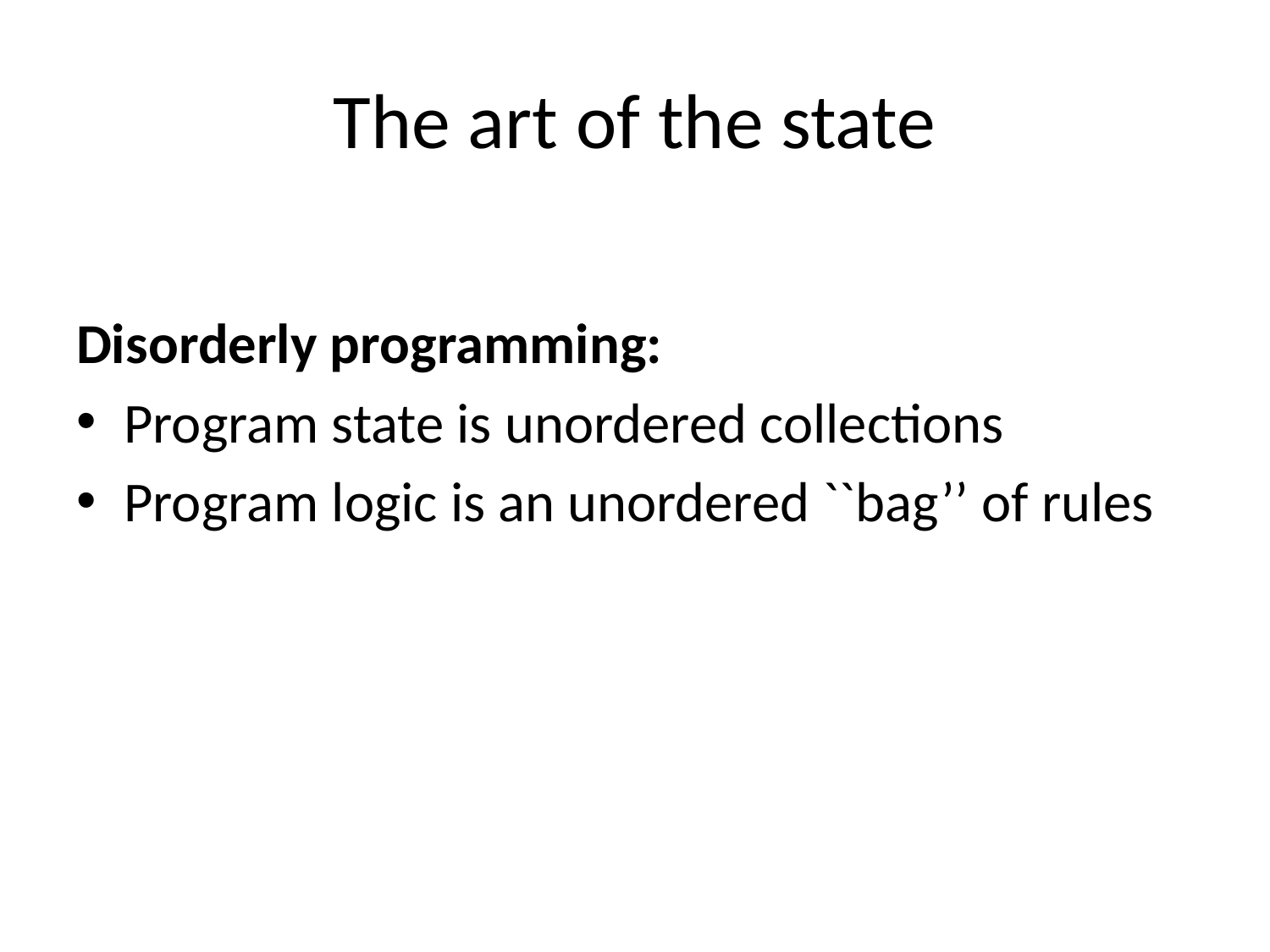

# The art of the state

Disorderly programming:
Program state is unordered collections
Program logic is an unordered ``bag’’ of rules